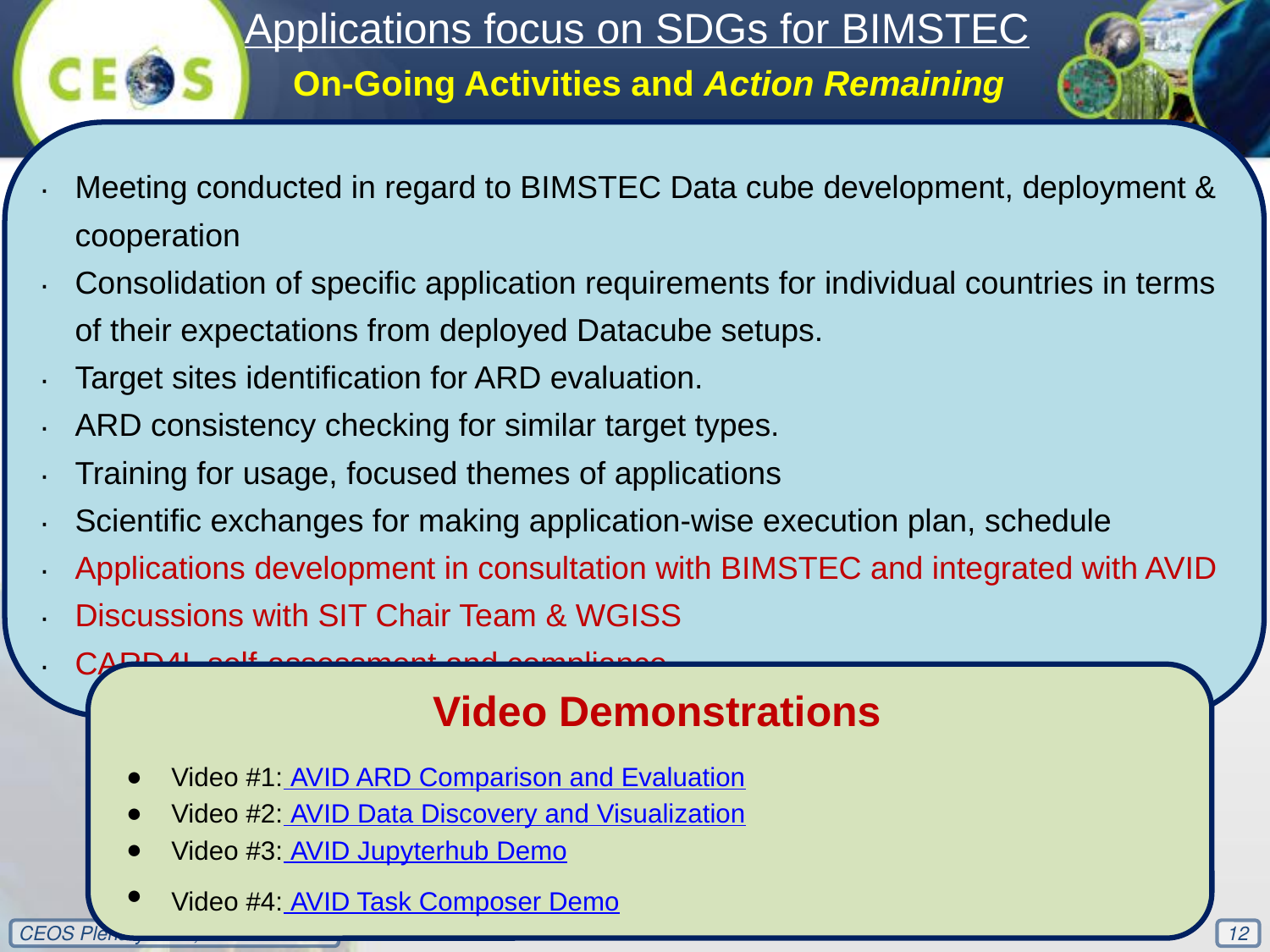

Applications focus on SDGs for BIMSTEC
     On-Going Activities and Action Remaining

Meeting conducted in regard to BIMSTEC Data cube development, deployment & cooperation
Consolidation of specific application requirements for individual countries in terms of their expectations from deployed Datacube setups.
Target sites identification for ARD evaluation.
ARD consistency checking for similar target types.
Training for usage, focused themes of applications
Scientific exchanges for making application-wise execution plan, schedule
Applications development in consultation with BIMSTEC and integrated with AVID
Discussions with SIT Chair Team & WGISS
CARD4L self-assessment and compliance
Video Demonstrations
Video #1: AVID ARD Comparison and Evaluation
Video #2: AVID Data Discovery and Visualization
Video #3: AVID Jupyterhub Demo
Video #4: AVID Task Composer Demo
12